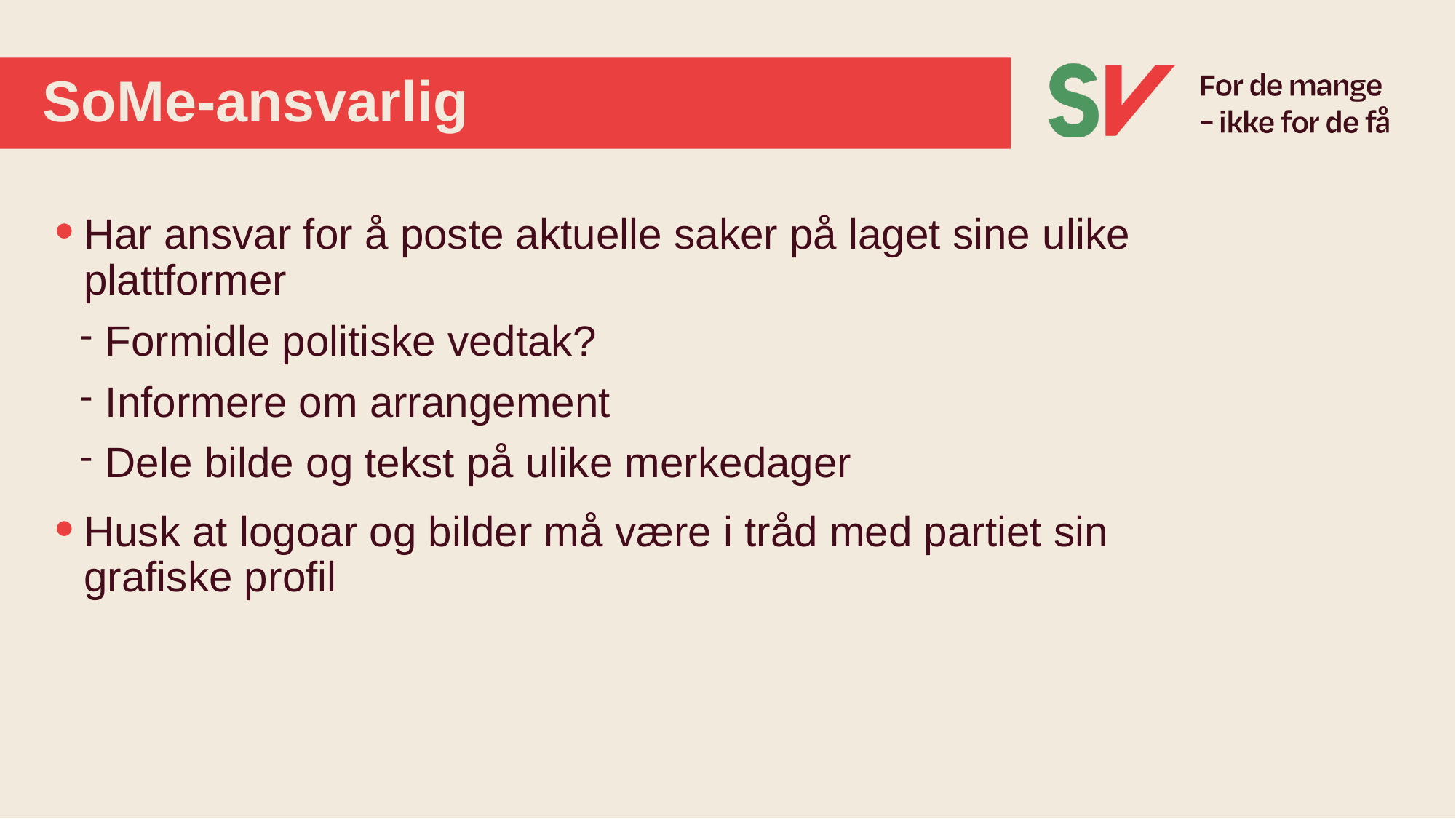

# SoMe-ansvarlig
Har ansvar for å poste aktuelle saker på laget sine ulike plattformer
Formidle politiske vedtak?
Informere om arrangement
Dele bilde og tekst på ulike merkedager
Husk at logoar og bilder må være i tråd med partiet sin grafiske profil